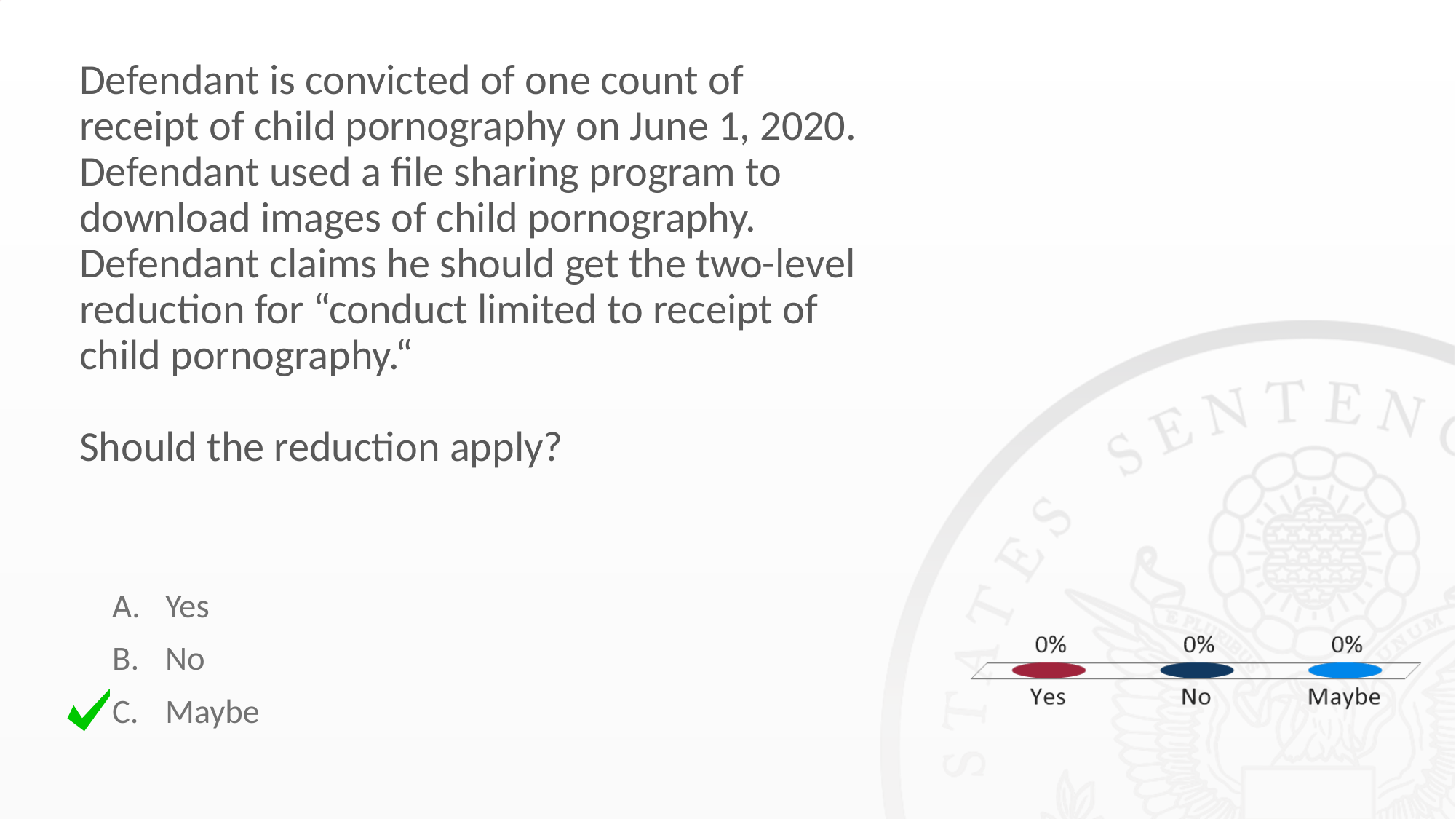

# Defendant is convicted of one count of receipt of child pornography on June 1, 2020. Defendant used a file sharing program to download images of child pornography. Defendant claims he should get the two-level reduction for “conduct limited to receipt of child pornography.“ Should the reduction apply?

Yes
No
Maybe